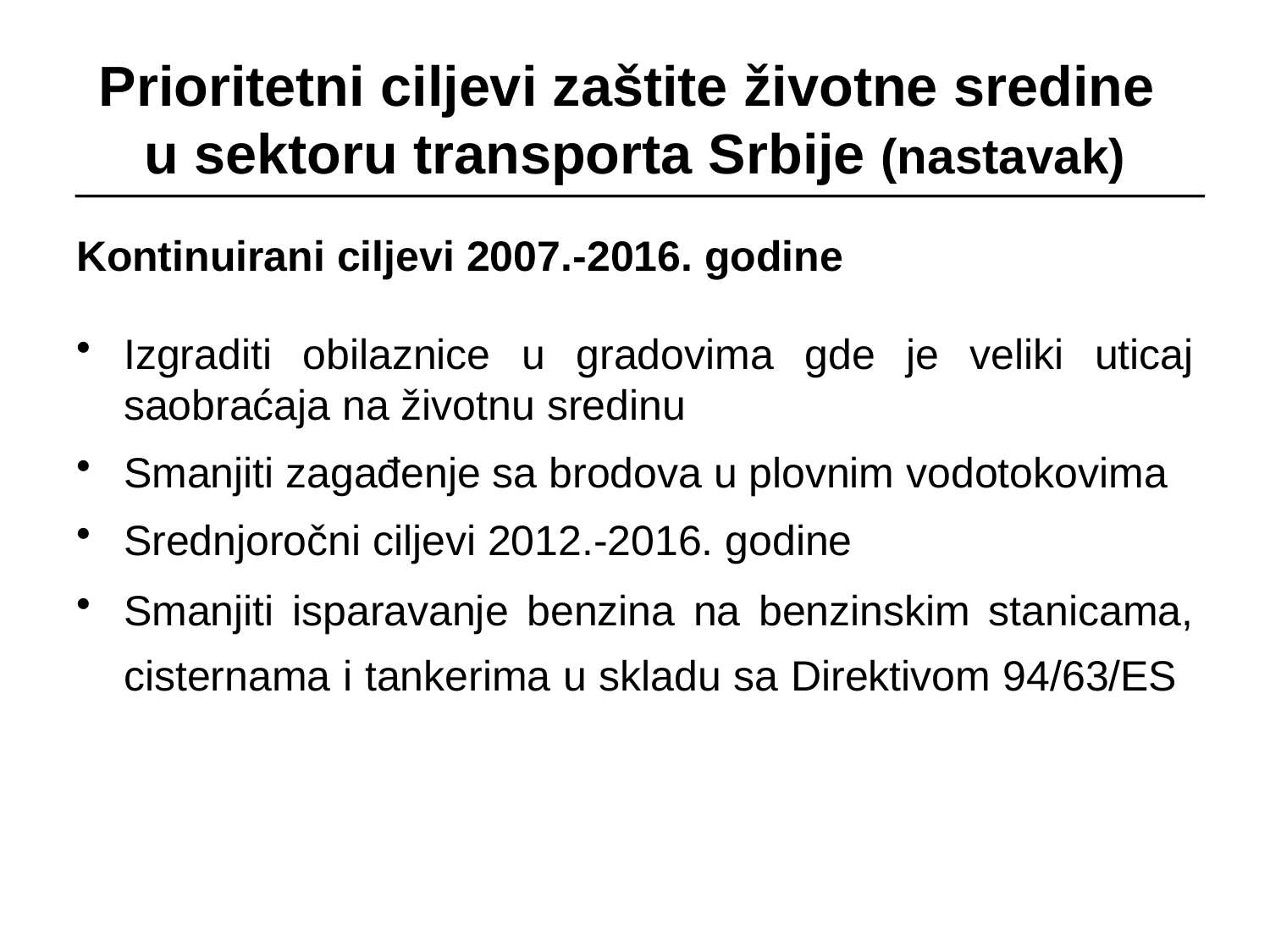

# Prioritetni ciljevi zaštite životne sredine u sektoru transporta Srbije (nastavak)

Kontinuirani ciljevi 2007.-2016. godine

Izgraditi obilaznice u gradovima gde je veliki uticaj saobraćaja na životnu sredinu
Smanjiti zagađenje sa brodova u plovnim vodotokovima
Srednjoročni ciljevi 2012.-2016. godine
Smanjiti isparavanje benzina na benzinskim stanicama, cisternama i tankerima u skladu sa Direktivom 94/63/ES